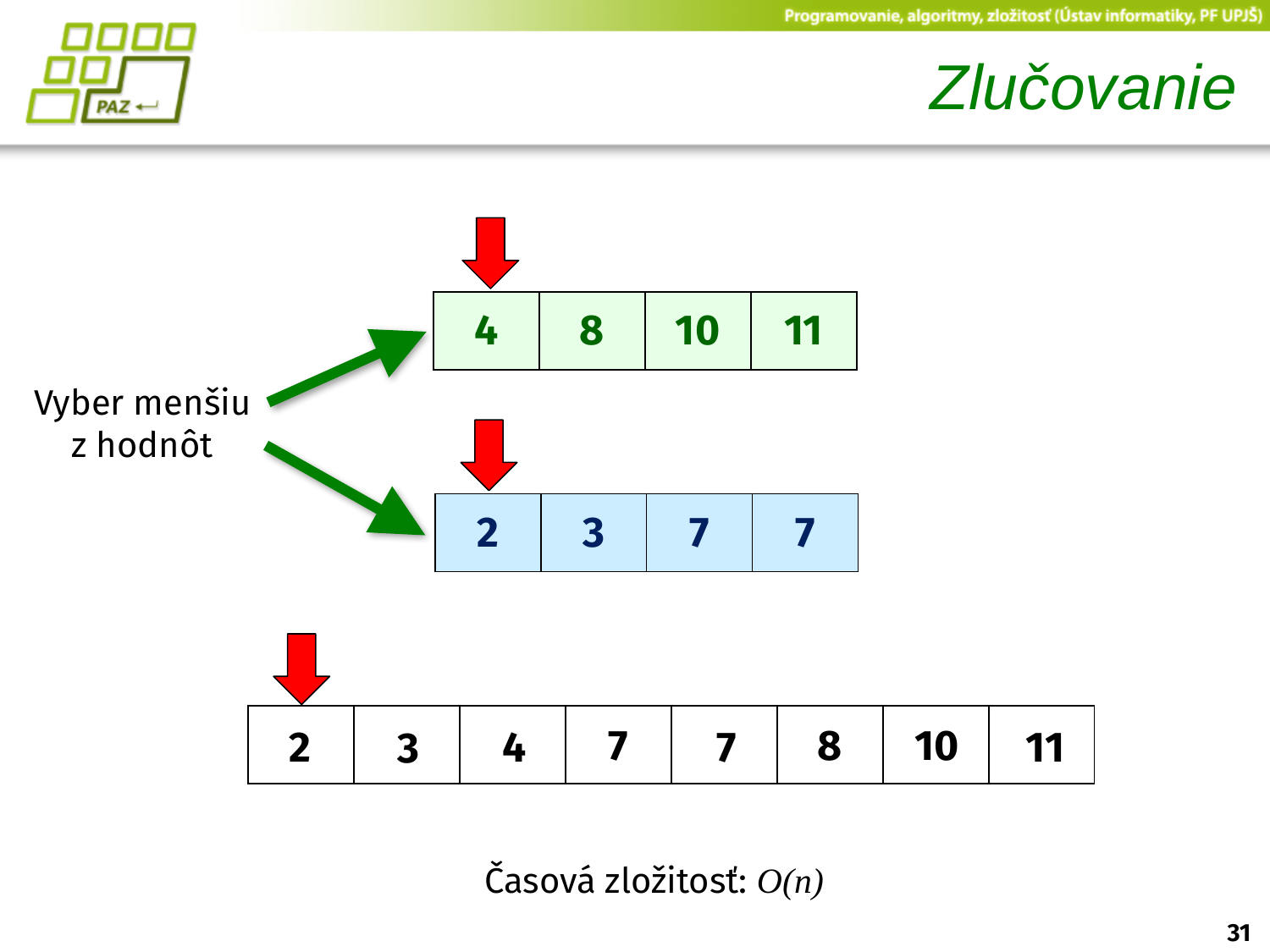

# Zlučovanie

| 4 | 8 | 10 | 11 |
| --- | --- | --- | --- |

Vyber menšiu
z hodnôt

| 2 | 3 | 7 | 7 |
| --- | --- | --- | --- |

|  |  |  |  |  |  |  |  |
| --- | --- | --- | --- | --- | --- | --- | --- |
7
10
8
4
7
11
2
3
Časová zložitosť: O(n)